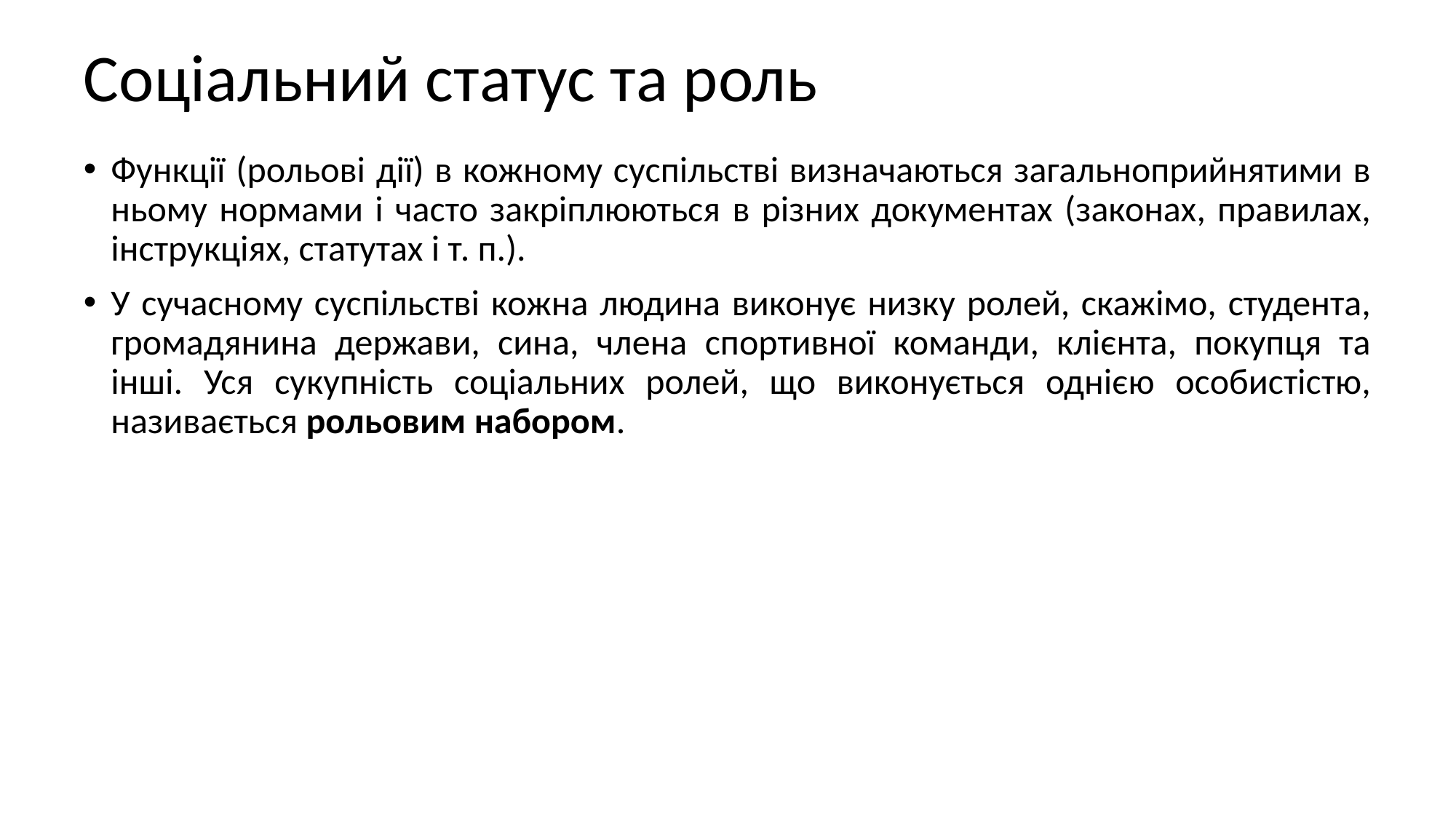

# Соціальний статус та роль
Функції (рольові дії) в кожному суспільстві визначаються загальноприйнятими в ньому нормами і часто закріплюються в різних документах (законах, правилах, інструкціях, статутах і т. п.).
У сучасному суспільстві кожна людина виконує низку ролей, скажімо, студента, громадянина держави, сина, члена спортивної команди, клієнта, покупця та інші. Уся сукупність соціальних ролей, що виконується однією особистістю, називається рольовим набором.